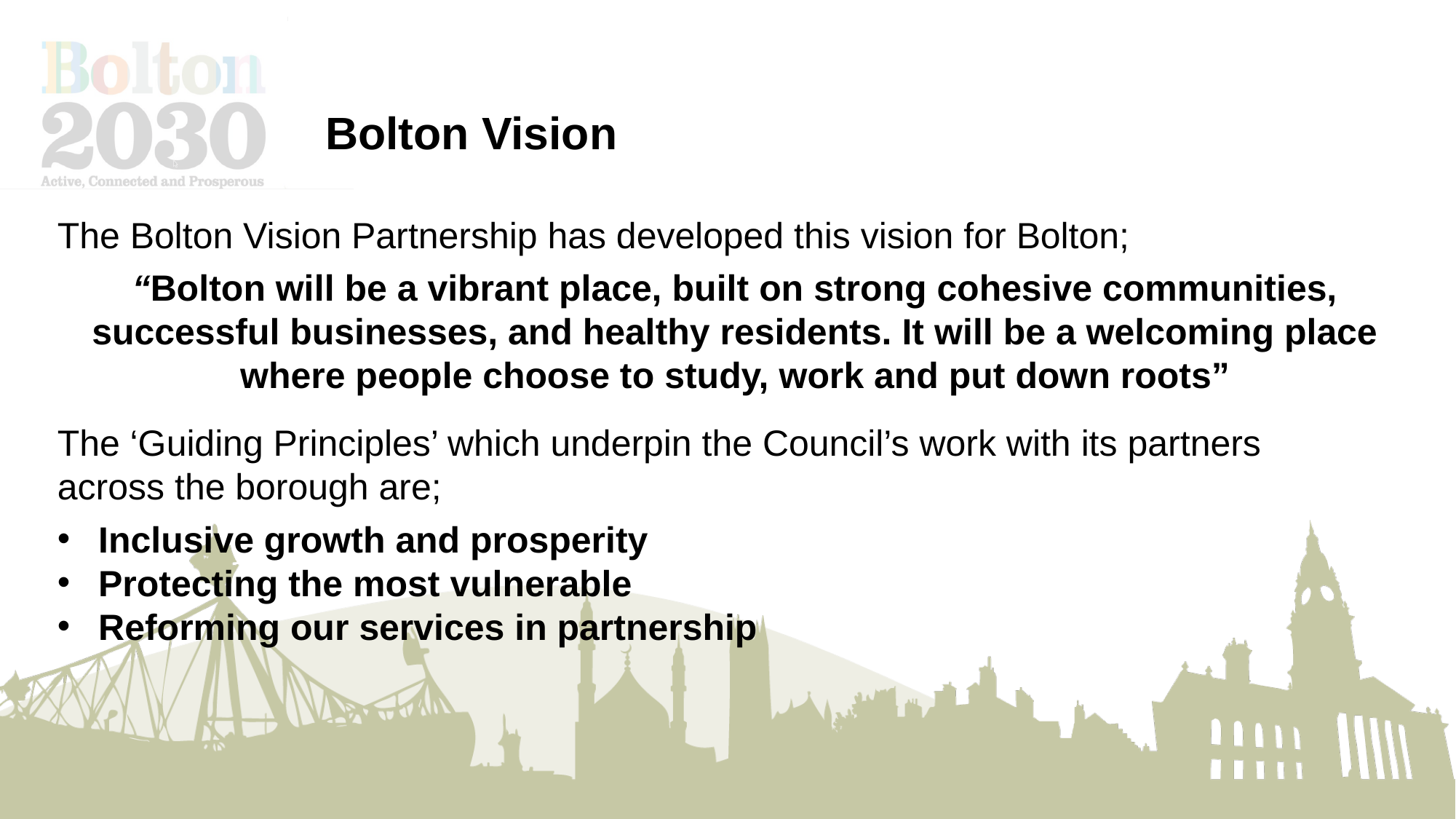

Bolton Vision
The Bolton Vision Partnership has developed this vision for Bolton;
“Bolton will be a vibrant place, built on strong cohesive communities, successful businesses, and healthy residents. It will be a welcoming place where people choose to study, work and put down roots”
The ‘Guiding Principles’ which underpin the Council’s work with its partners across the borough are;
Inclusive growth and prosperity
Protecting the most vulnerable
Reforming our services in partnership